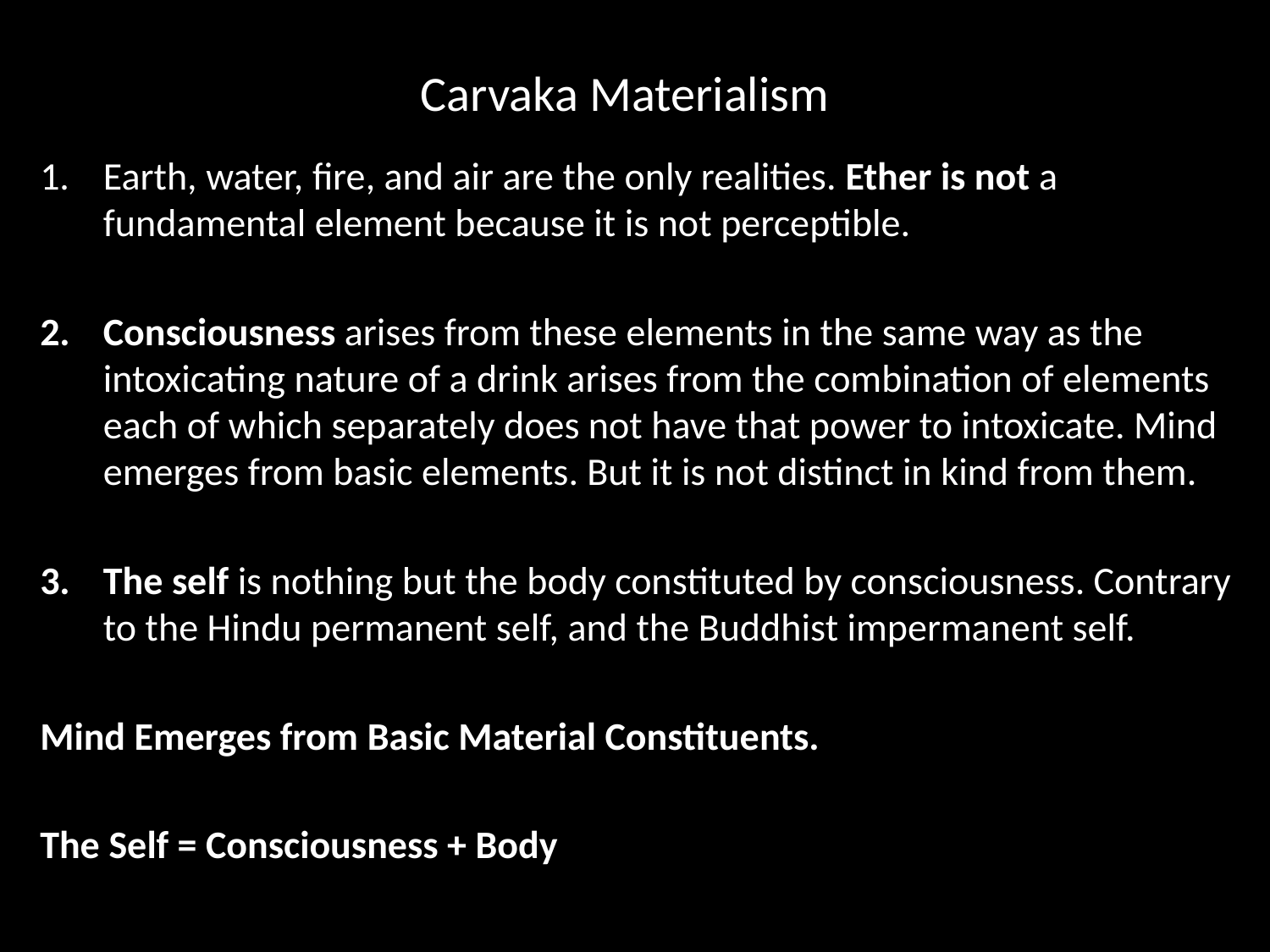

# Carvaka Materialism
Earth, water, fire, and air are the only realities. Ether is not a fundamental element because it is not perceptible.

Consciousness arises from these elements in the same way as the intoxicating nature of a drink arises from the combination of elements each of which separately does not have that power to intoxicate. Mind emerges from basic elements. But it is not distinct in kind from them.

The self is nothing but the body constituted by consciousness. Contrary to the Hindu permanent self, and the Buddhist impermanent self.

Mind Emerges from Basic Material Constituents.

The Self = Consciousness + Body